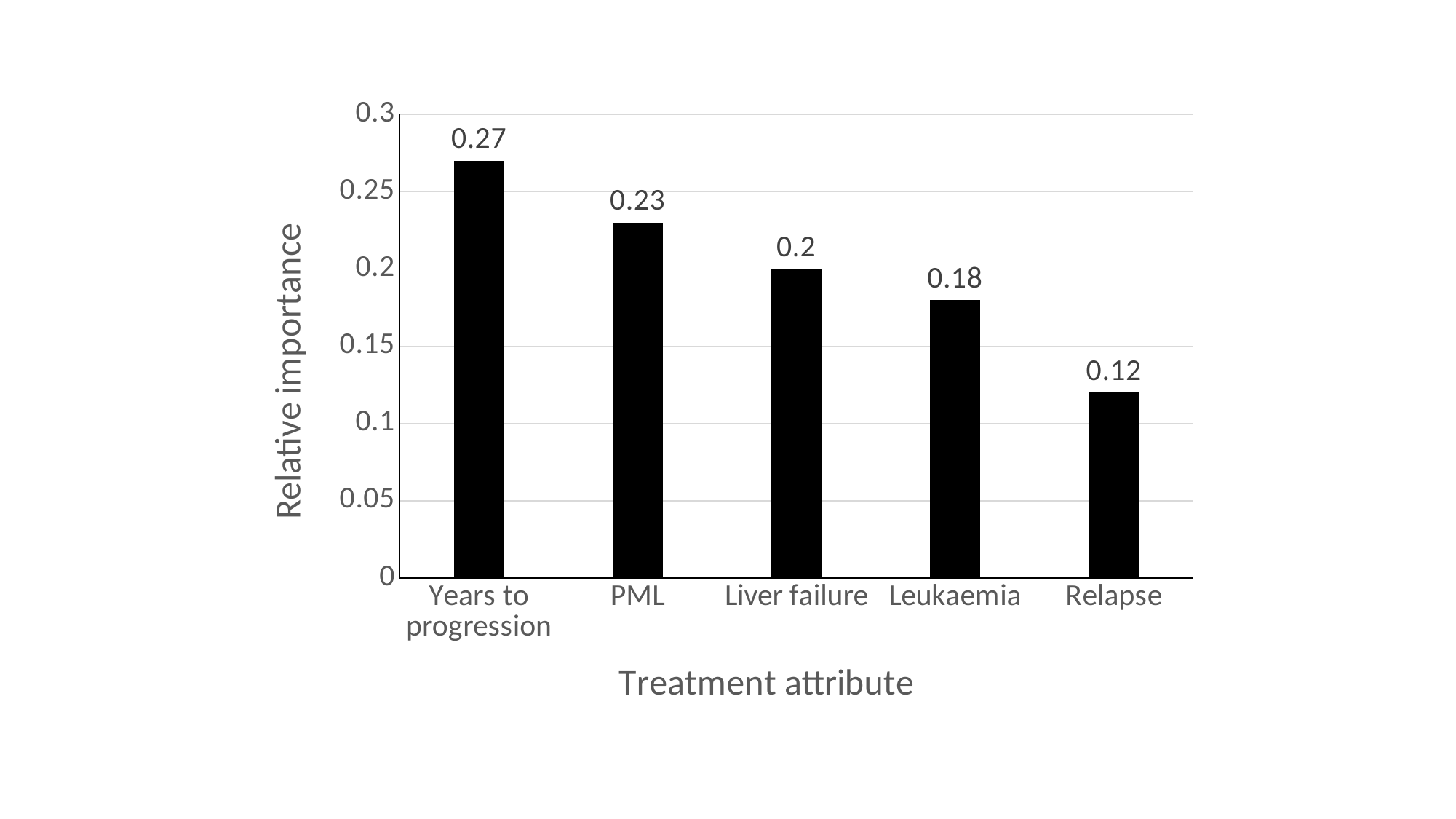

### Chart

| Category | Series 1 |
|---|---|
| Years to progression | 0.27 |
| PML | 0.23 |
| Liver failure | 0.2 |
| Leukaemia | 0.18 |
| Relapse | 0.12 |